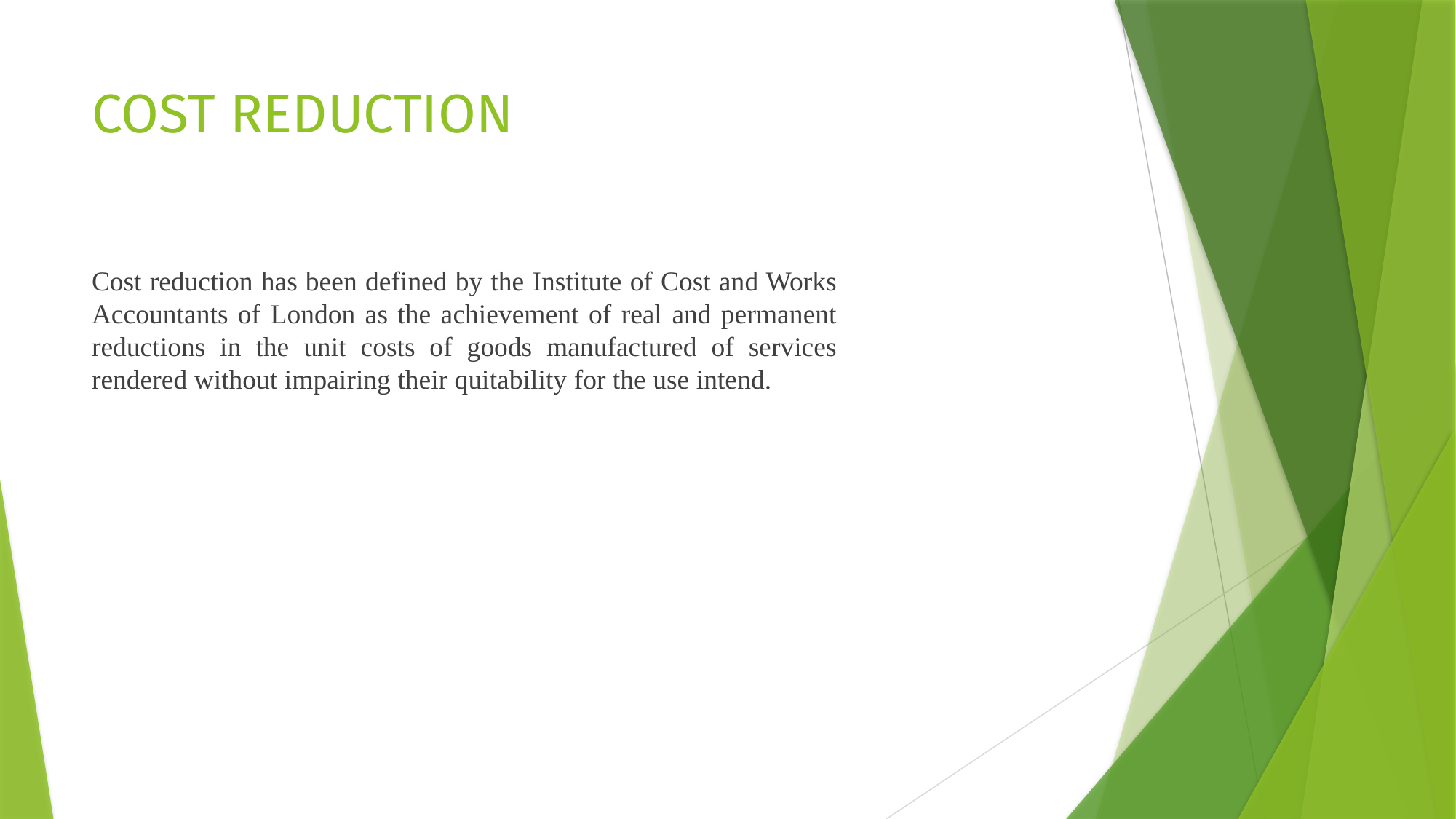

# COST REDUCTION
Cost reduction has been defined by the Institute of Cost and Works Accountants of London as the achievement of real and permanent reductions in the unit costs of goods manufactured of services rendered without impairing their quitability for the use intend.